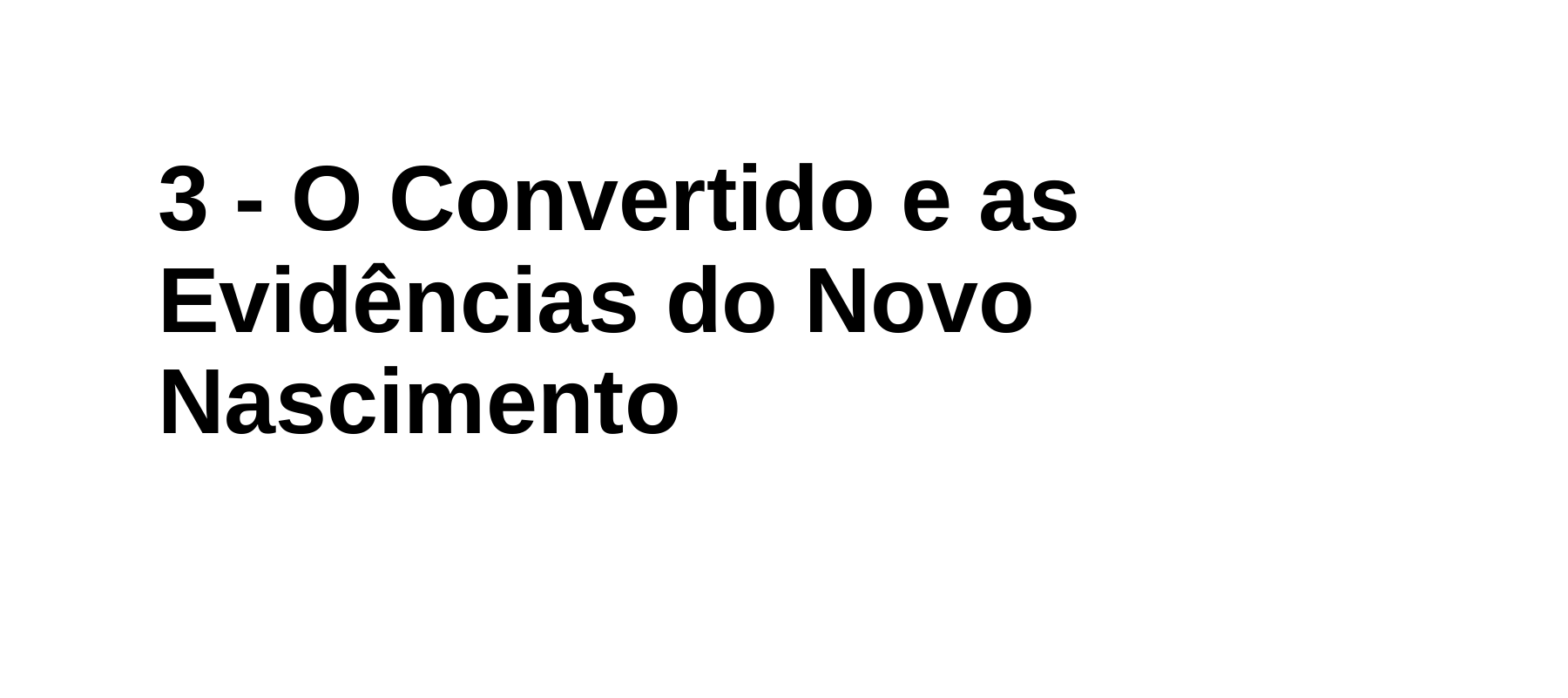

3 - O Convertido e as Evidências do Novo Nascimento